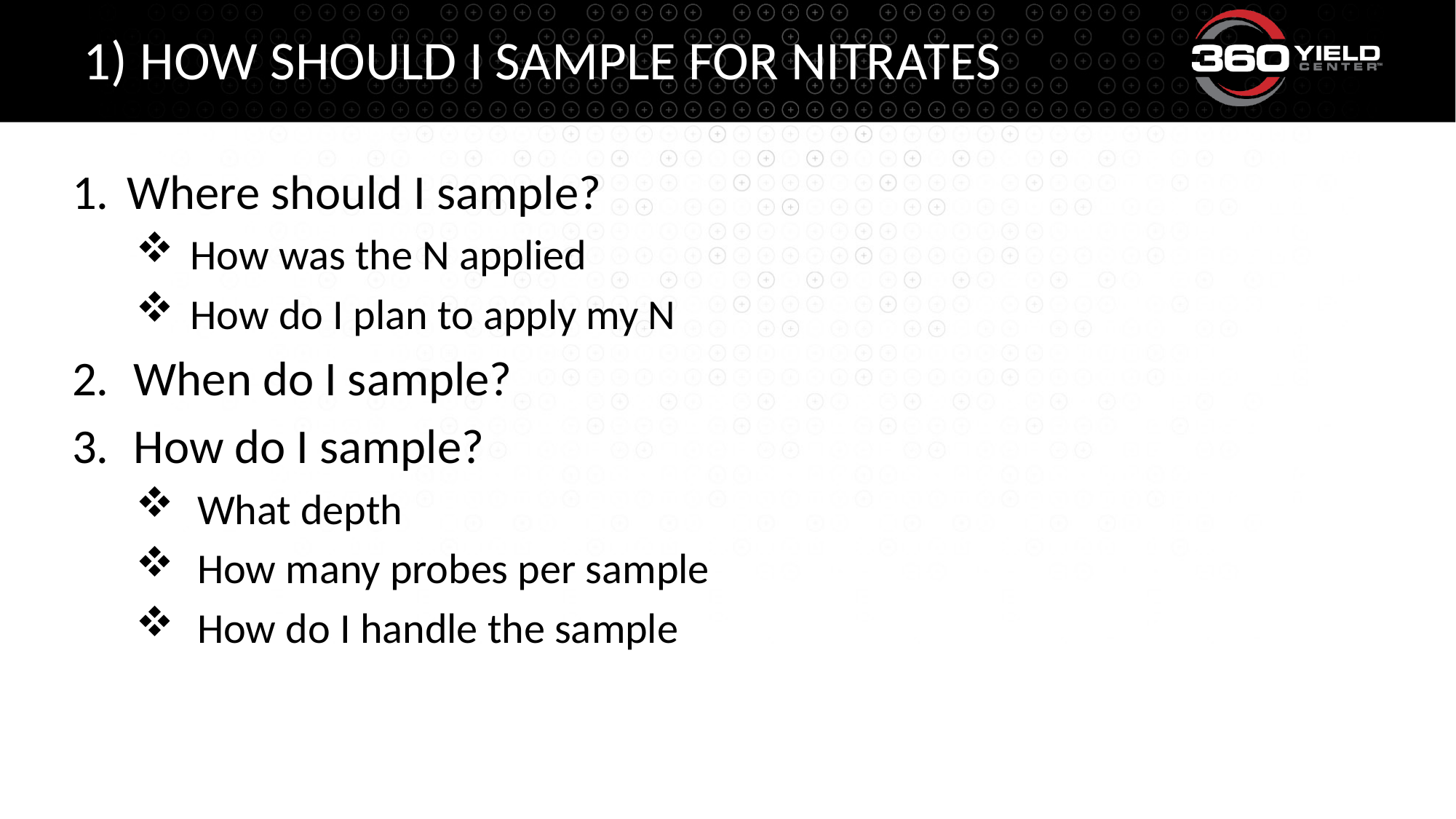

# 1) How should I sample for nitrates
Where should I sample?
How was the N applied
How do I plan to apply my N
When do I sample?
How do I sample?
What depth
How many probes per sample
How do I handle the sample